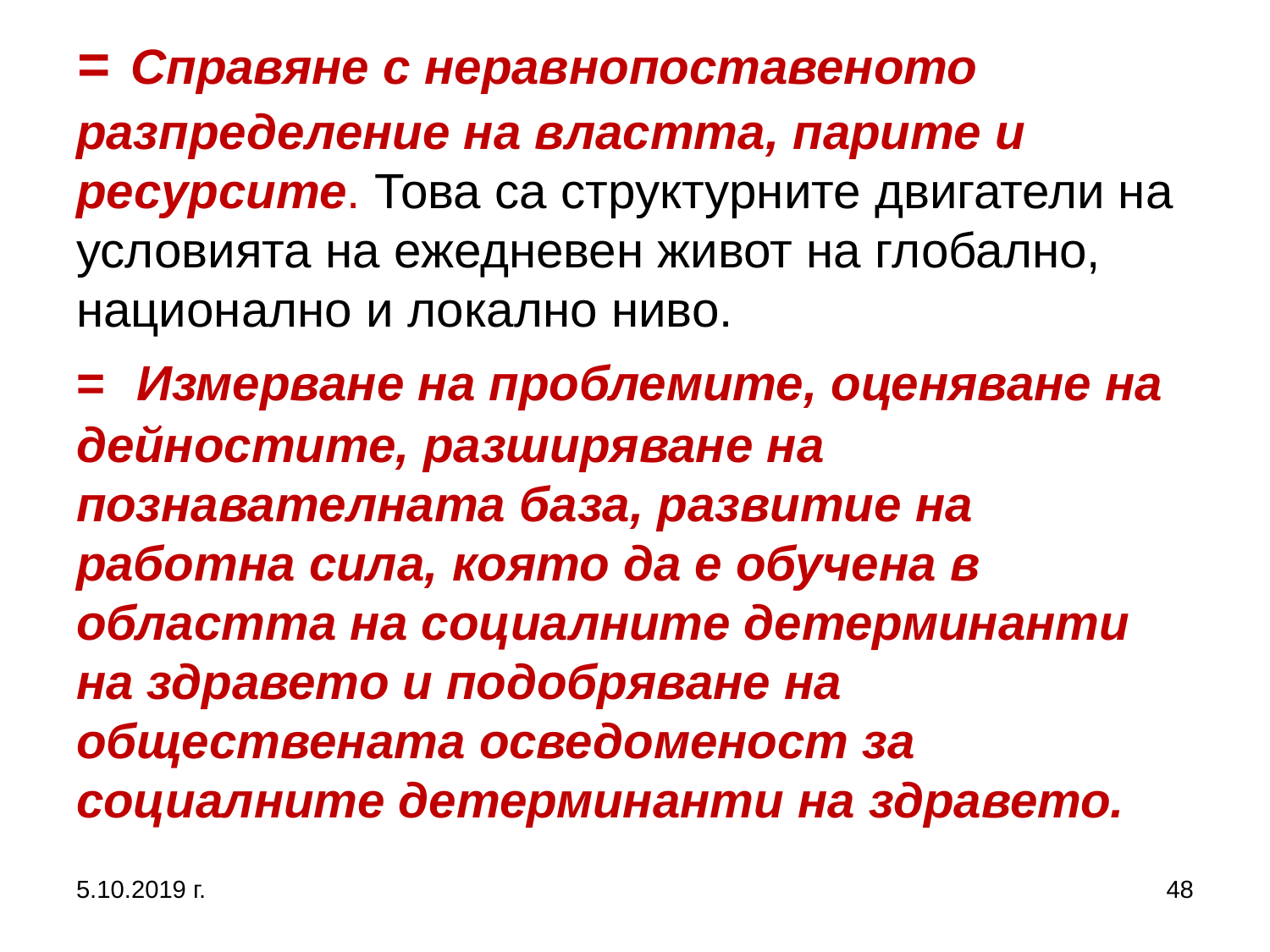

# = Справяне с неравнопоставеното разпределение на властта, парите и ресурсите. Това са структурните двигатели на условията на ежедневен живот на глобално, национално и локално ниво. =  Измерване на проблемите, оценяване на дейностите, разширяване на познавателната база, развитие на работна сила, която да е обучена в областта на социалните детерминанти на здравето и подобряване на обществената осведоменост за социалните детерминанти на здравето.
5.10.2019 г.
48